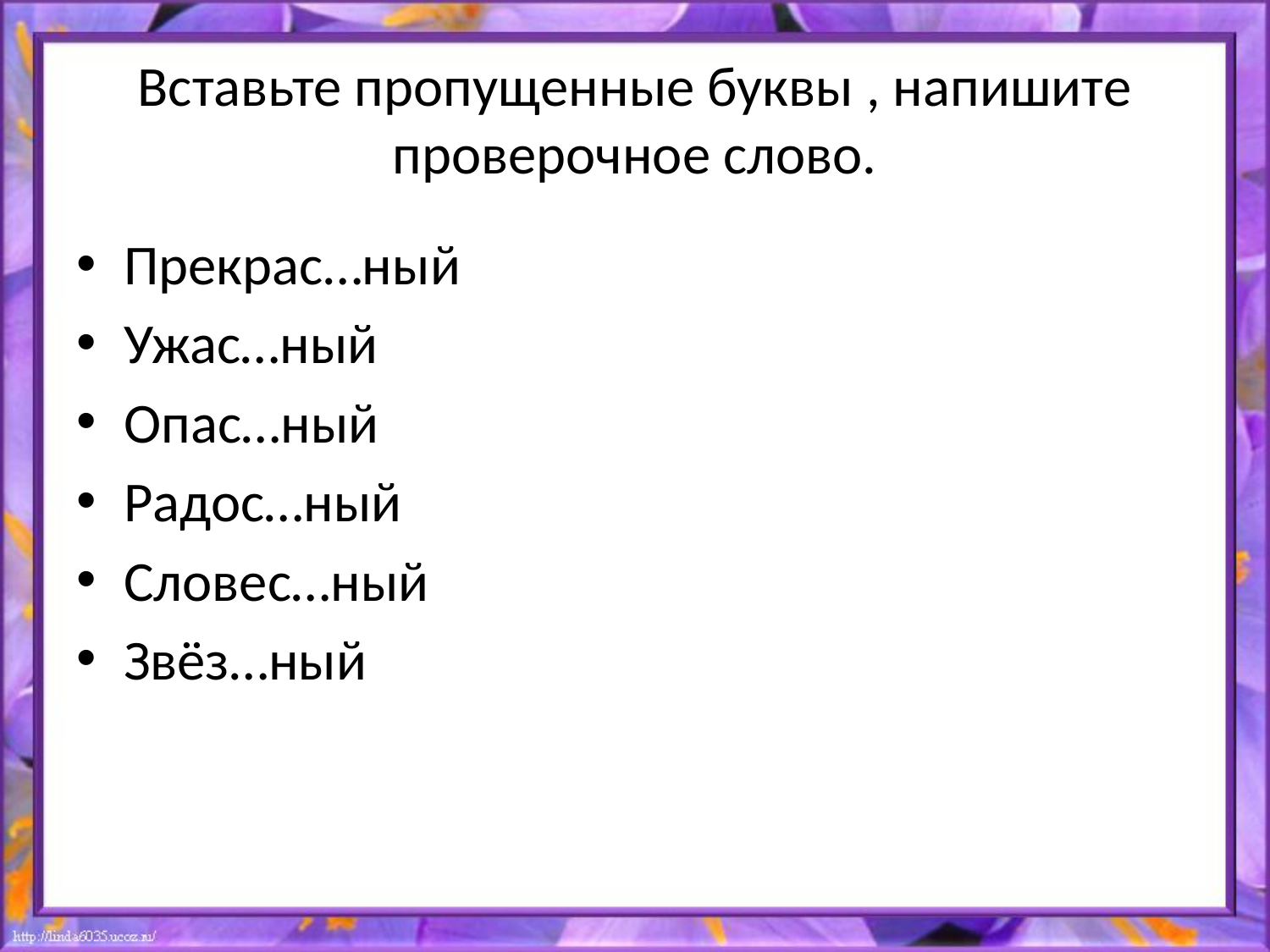

# Вставьте пропущенные буквы , напишите проверочное слово.
Прекрас…ный
Ужас…ный
Опас…ный
Радос…ный
Словес…ный
Звёз…ный